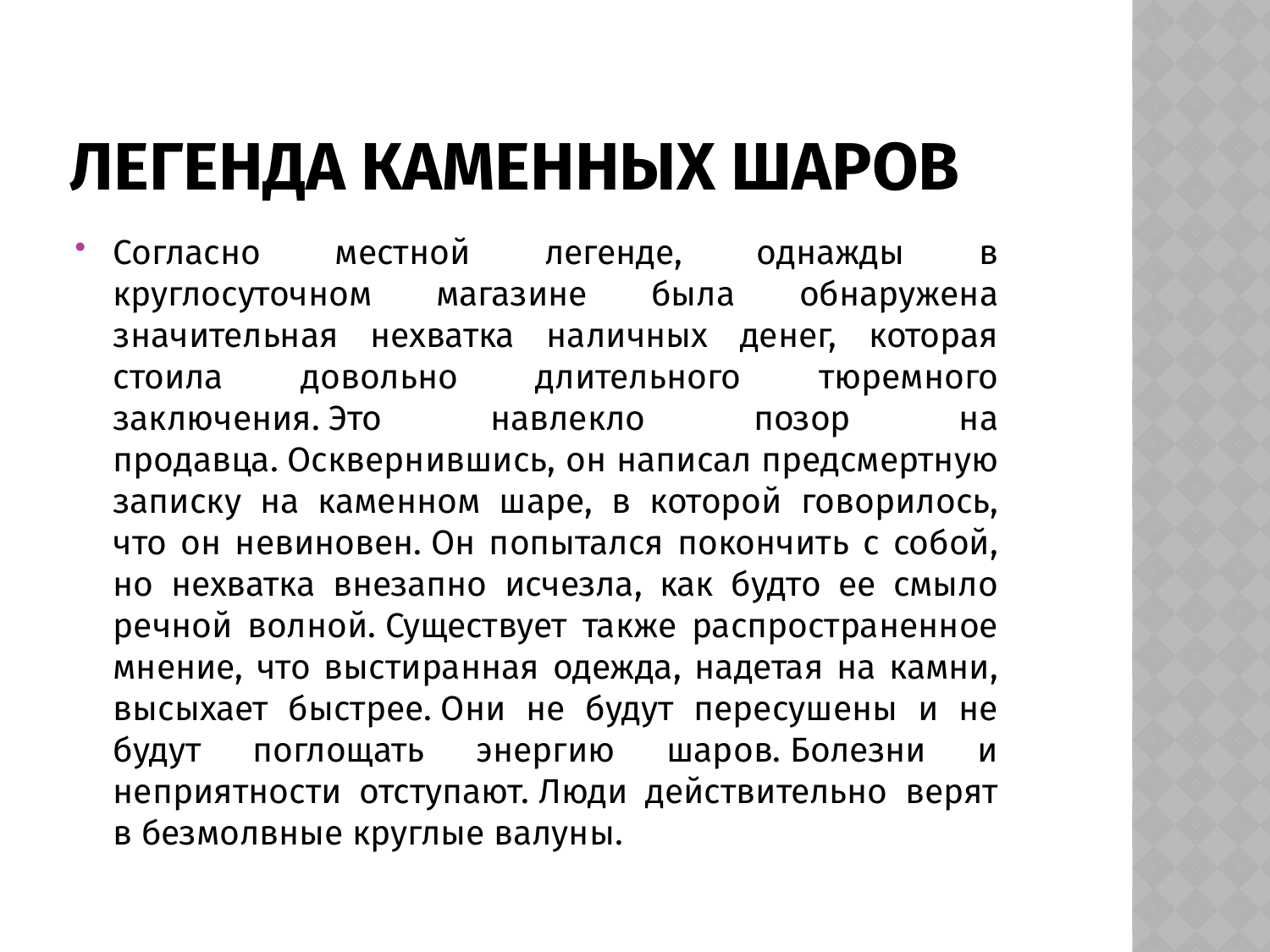

# Легенда каменных шаров
Согласно местной легенде, однажды в круглосуточном магазине была обнаружена значительная нехватка наличных денег, которая стоила довольно длительного тюремного заключения. Это навлекло позор на продавца. Осквернившись, он написал предсмертную записку на каменном шаре, в которой говорилось, что он невиновен. Он попытался покончить с собой, но нехватка внезапно исчезла, как будто ее смыло речной волной. Существует также распространенное мнение, что выстиранная одежда, надетая на камни, высыхает быстрее. Они не будут пересушены и не будут поглощать энергию шаров. Болезни и неприятности отступают. Люди действительно верят в безмолвные круглые валуны.